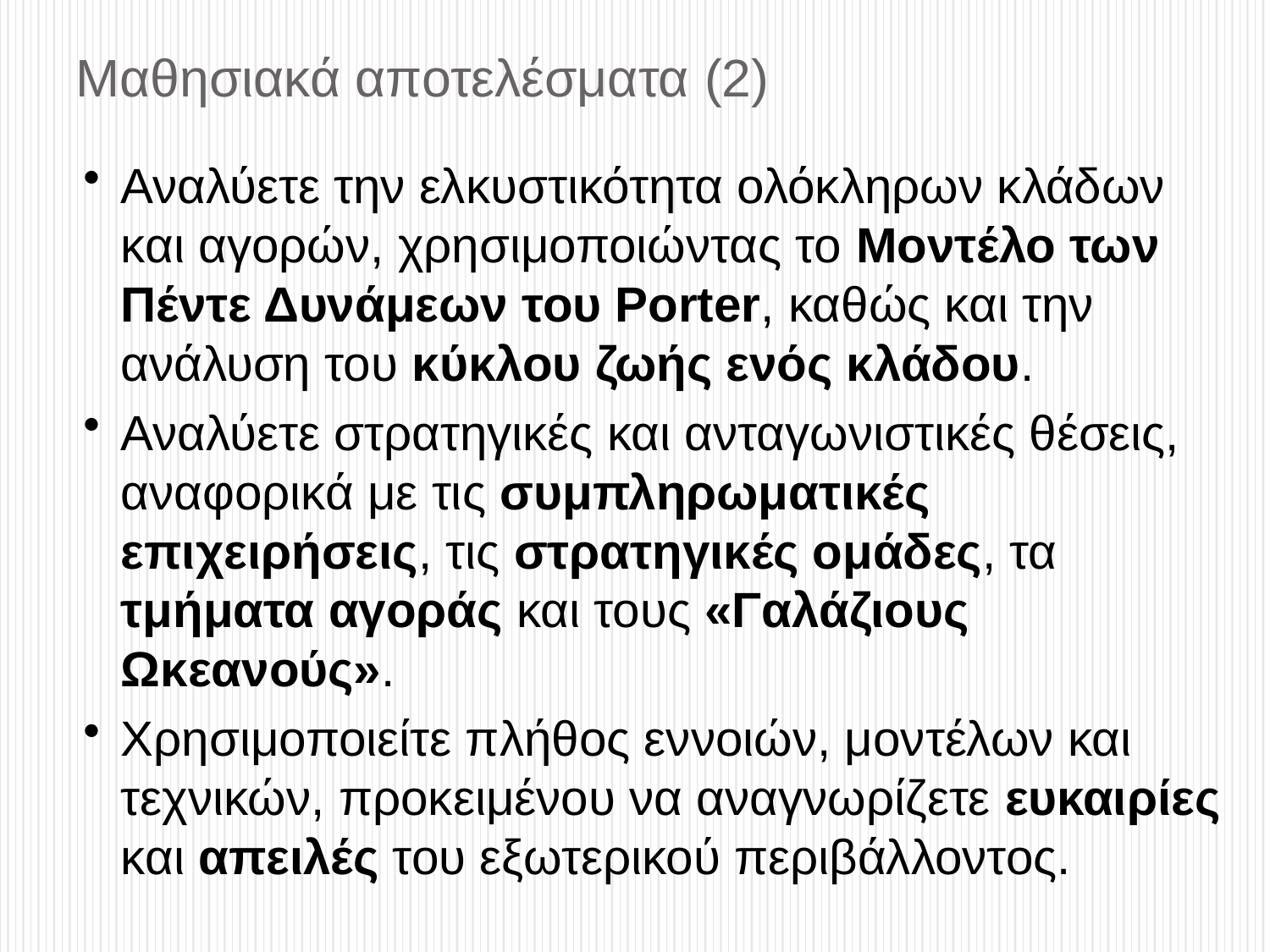

# Μαθησιακά αποτελέσματα (2)
Αναλύετε την ελκυστικότητα ολόκληρων κλάδων και αγορών, χρησιμοποιώντας το Μοντέλο των Πέντε Δυνάμεων του Porter, καθώς και την ανάλυση του κύκλου ζωής ενός κλάδου.
Αναλύετε στρατηγικές και ανταγωνιστικές θέσεις, αναφορικά με τις συμπληρωματικές επιχειρήσεις, τις στρατηγικές ομάδες, τα τμήματα αγοράς και τους «Γαλάζιους Ωκεανούς».
Χρησιμοποιείτε πλήθος εννοιών, μοντέλων και τεχνικών, προκειμένου να αναγνωρίζετε ευκαιρίες και απειλές του εξωτερικού περιβάλλοντος.